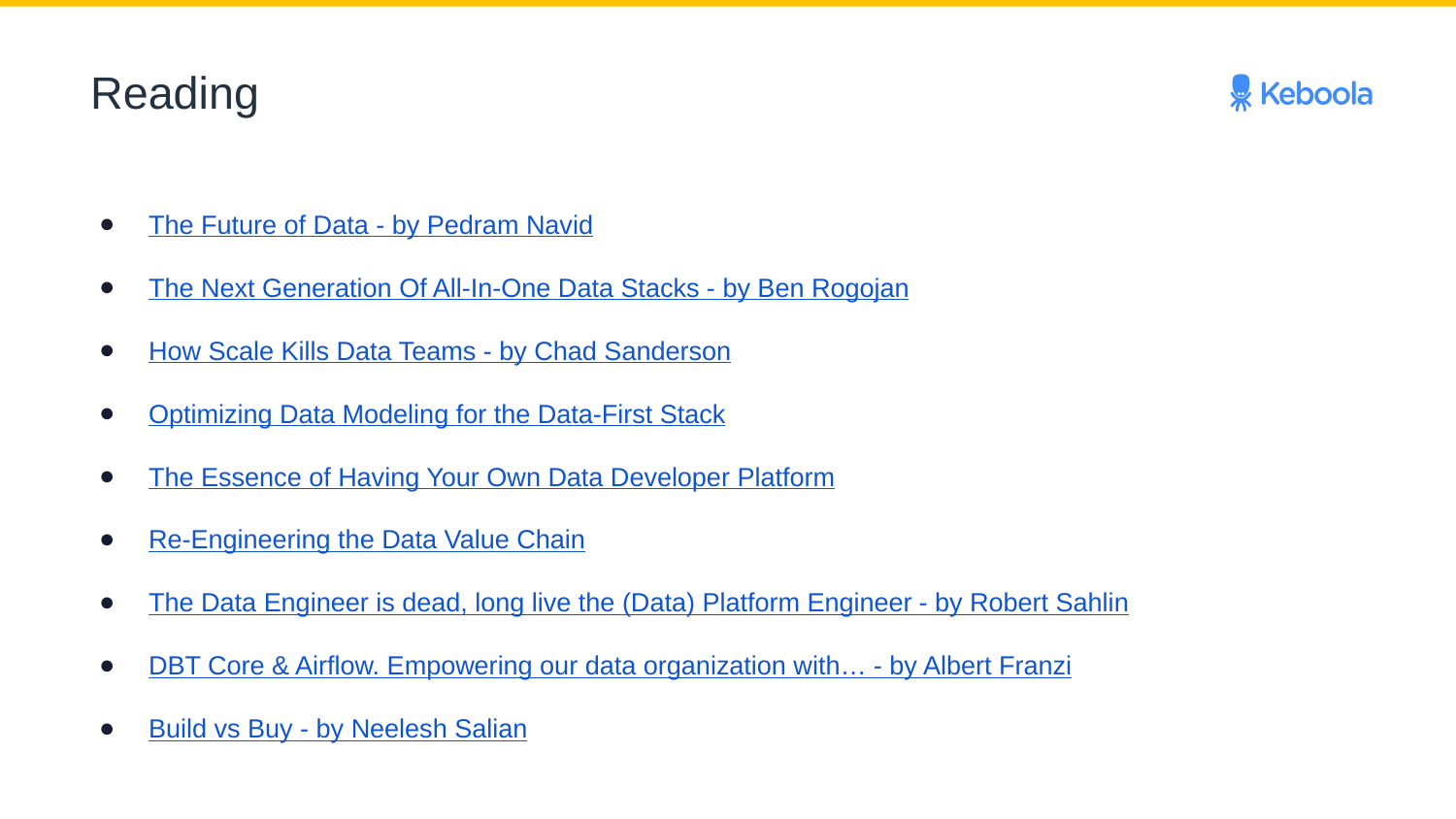

Reading
The Future of Data - by Pedram Navid
The Next Generation Of All-In-One Data Stacks - by Ben Rogojan
How Scale Kills Data Teams - by Chad Sanderson
Optimizing Data Modeling for the Data-First Stack
The Essence of Having Your Own Data Developer Platform
Re-Engineering the Data Value Chain
The Data Engineer is dead, long live the (Data) Platform Engineer - by Robert Sahlin
DBT Core & Airflow. Empowering our data organization with… - by Albert Franzi
Build vs Buy - by Neelesh Salian